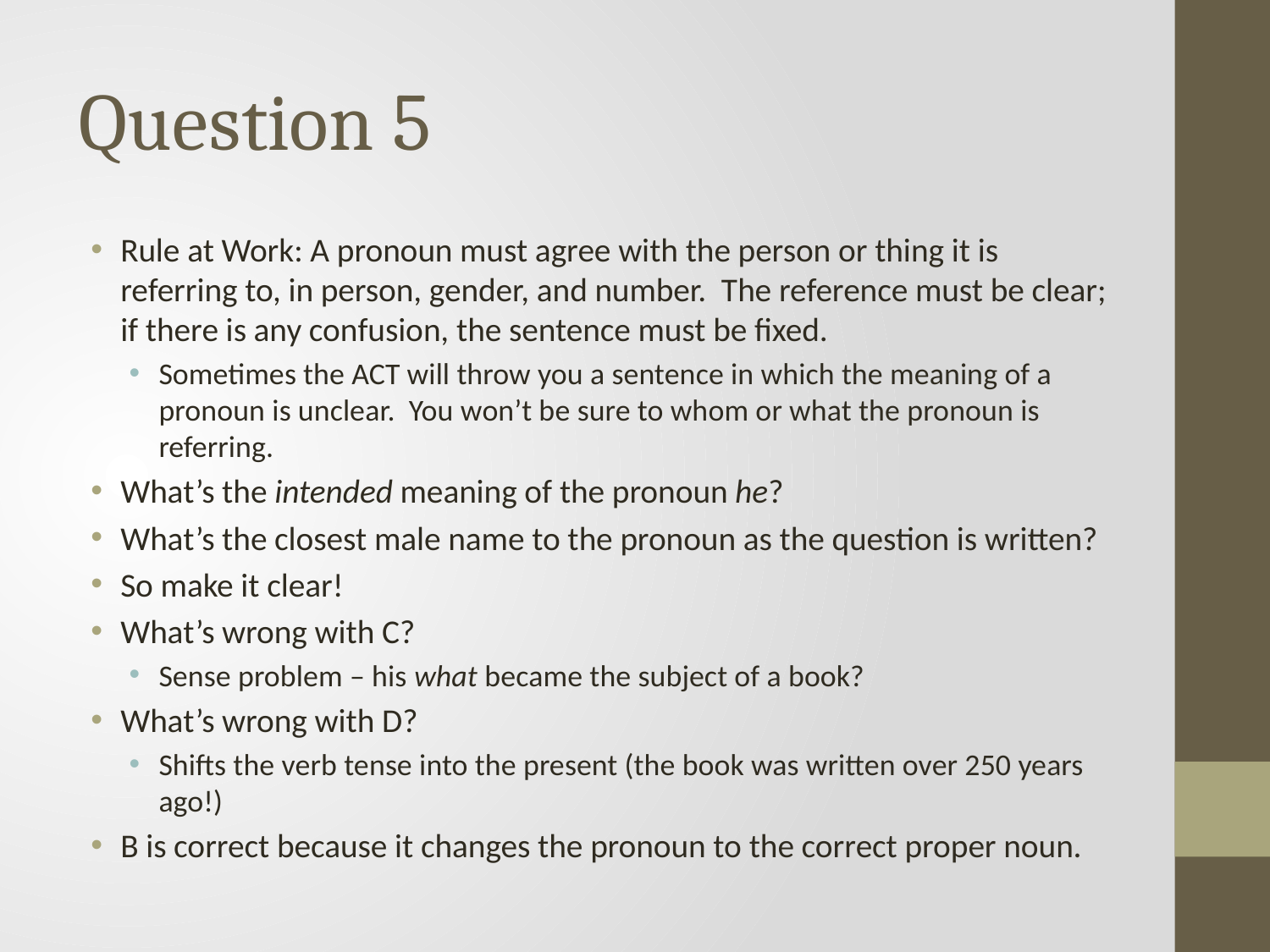

# Question 5
Rule at Work: A pronoun must agree with the person or thing it is referring to, in person, gender, and number.  The reference must be clear; if there is any confusion, the sentence must be fixed.
Sometimes the ACT will throw you a sentence in which the meaning of a pronoun is unclear.  You won’t be sure to whom or what the pronoun is referring.
What’s the intended meaning of the pronoun he?
What’s the closest male name to the pronoun as the question is written?
So make it clear!
What’s wrong with C?
Sense problem – his what became the subject of a book?
What’s wrong with D?
Shifts the verb tense into the present (the book was written over 250 years ago!)
B is correct because it changes the pronoun to the correct proper noun.